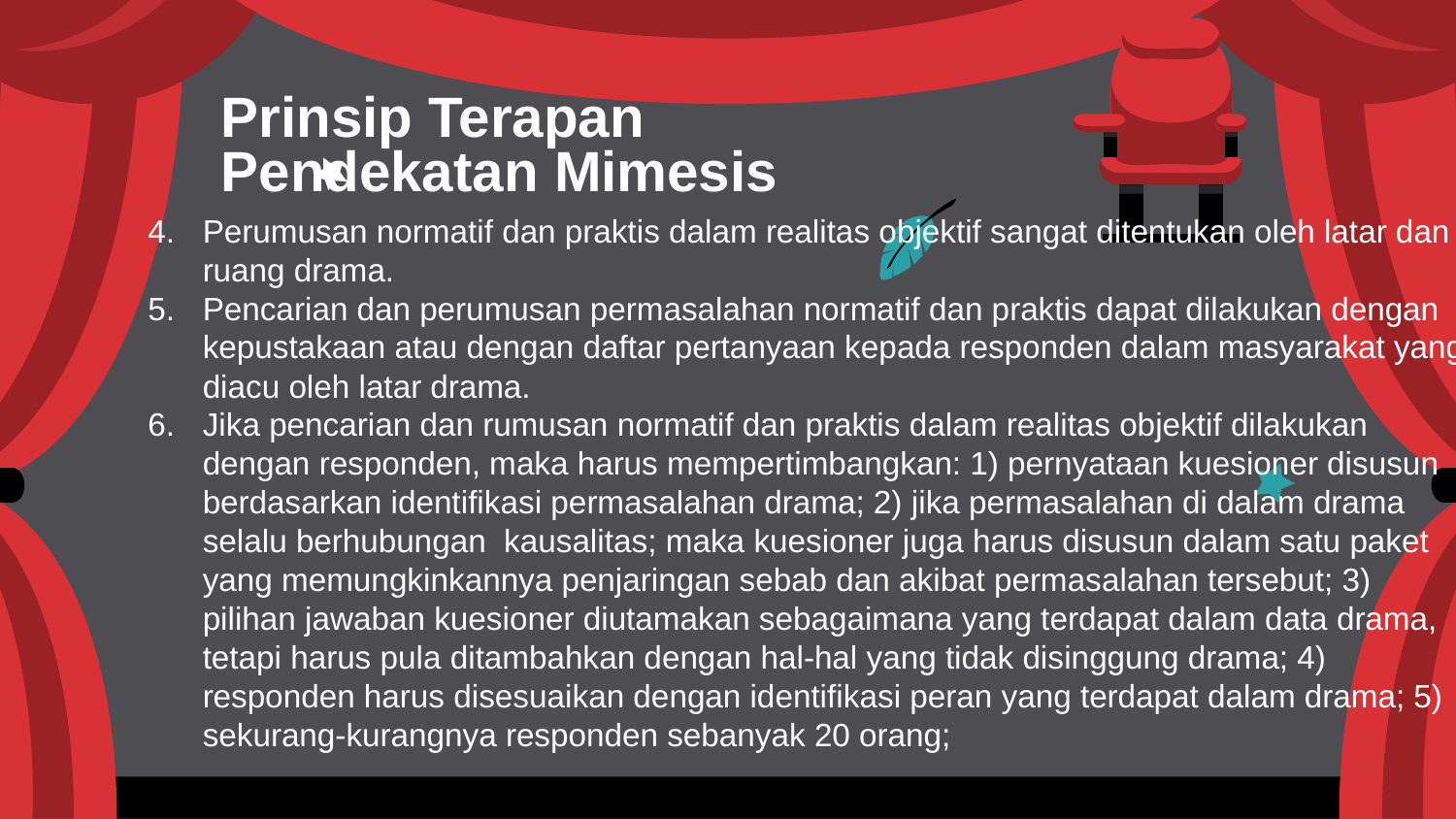

# Prinsip Terapan Pendekatan Mimesis

Perumusan normatif dan praktis dalam realitas objektif sangat ditentukan oleh latar dan ruang drama.
Pencarian dan perumusan permasalahan normatif dan praktis dapat dilakukan dengan kepustakaan atau dengan daftar pertanyaan kepada responden dalam masyarakat yang diacu oleh latar drama.
Jika pencarian dan rumusan normatif dan praktis dalam realitas objektif dilakukan dengan responden, maka harus mempertimbangkan: 1) pernyataan kuesioner disusun berdasarkan identifikasi permasalahan drama; 2) jika permasalahan di dalam drama selalu berhubungan  kausalitas; maka kuesioner juga harus disusun dalam satu paket yang memungkinkannya penjaringan sebab dan akibat permasalahan tersebut; 3) pilihan jawaban kuesioner diutamakan sebagaimana yang terdapat dalam data drama, tetapi harus pula ditambahkan dengan hal-hal yang tidak disinggung drama; 4) responden harus disesuaikan dengan identifikasi peran yang terdapat dalam drama; 5)  sekurang-kurangnya responden sebanyak 20 orang;